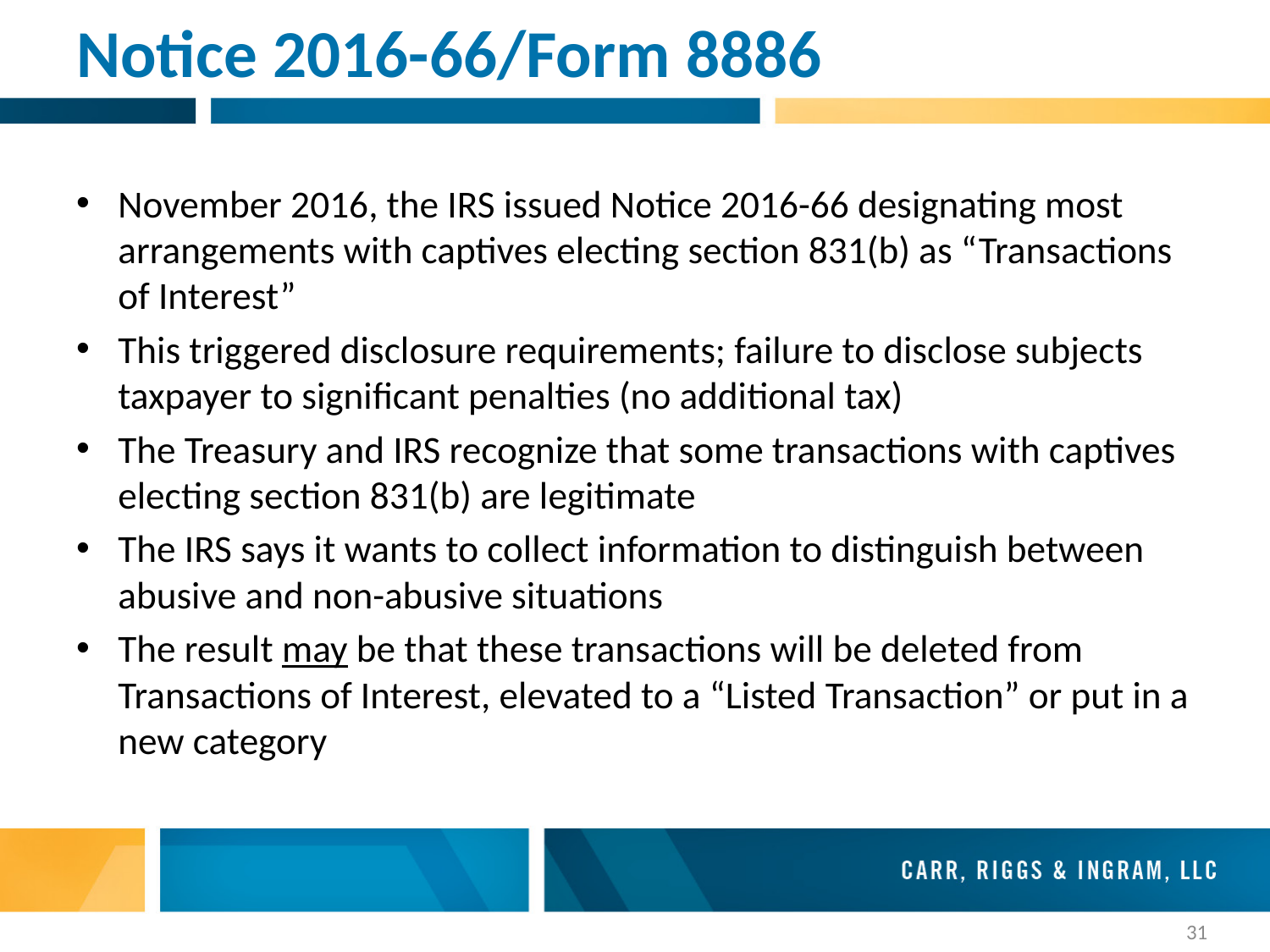

# Notice 2016-66/Form 8886
November 2016, the IRS issued Notice 2016-66 designating most arrangements with captives electing section 831(b) as “Transactions of Interest”
This triggered disclosure requirements; failure to disclose subjects taxpayer to significant penalties (no additional tax)
The Treasury and IRS recognize that some transactions with captives electing section 831(b) are legitimate
The IRS says it wants to collect information to distinguish between abusive and non-abusive situations
The result may be that these transactions will be deleted from Transactions of Interest, elevated to a “Listed Transaction” or put in a new category